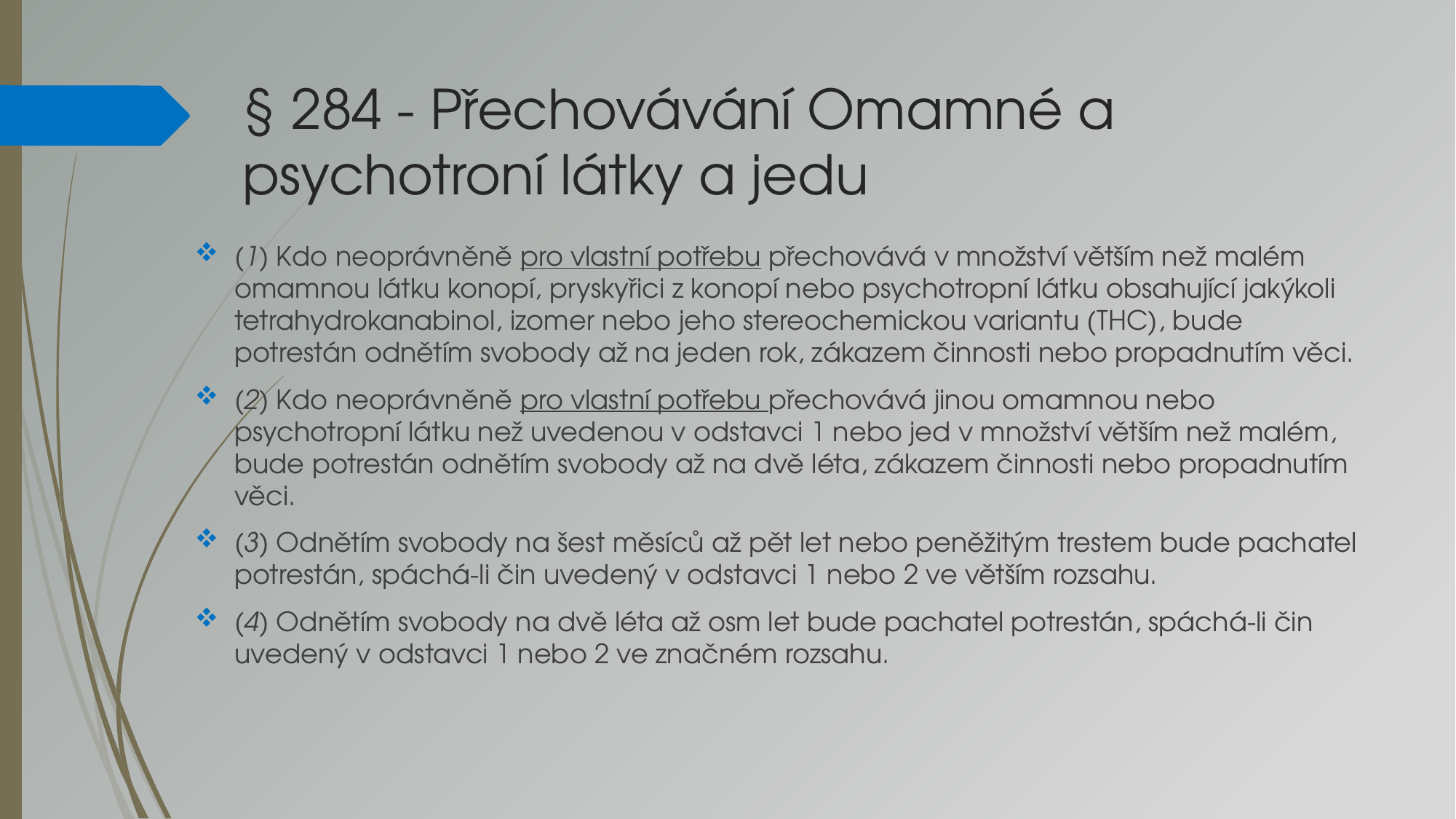

# § 284 - Přechovávání Omamné a psychotroní látky a jedu
(1) Kdo neoprávněně pro vlastní potřebu přechovává v množství větším než malém omamnou látku konopí, pryskyřici z konopí nebo psychotropní látku obsahující jakýkoli tetrahydrokanabinol, izomer nebo jeho stereochemickou variantu (THC), bude potrestán odnětím svobody až na jeden rok, zákazem činnosti nebo propadnutím věci.
(2) Kdo neoprávněně pro vlastní potřebu přechovává jinou omamnou nebo psychotropní látku než uvedenou v odstavci 1 nebo jed v množství větším než malém, bude potrestán odnětím svobody až na dvě léta, zákazem činnosti nebo propadnutím věci.
(3) Odnětím svobody na šest měsíců až pět let nebo peněžitým trestem bude pachatel potrestán, spáchá-li čin uvedený v odstavci 1 nebo 2 ve větším rozsahu.
(4) Odnětím svobody na dvě léta až osm let bude pachatel potrestán, spáchá-li čin uvedený v odstavci 1 nebo 2 ve značném rozsahu.